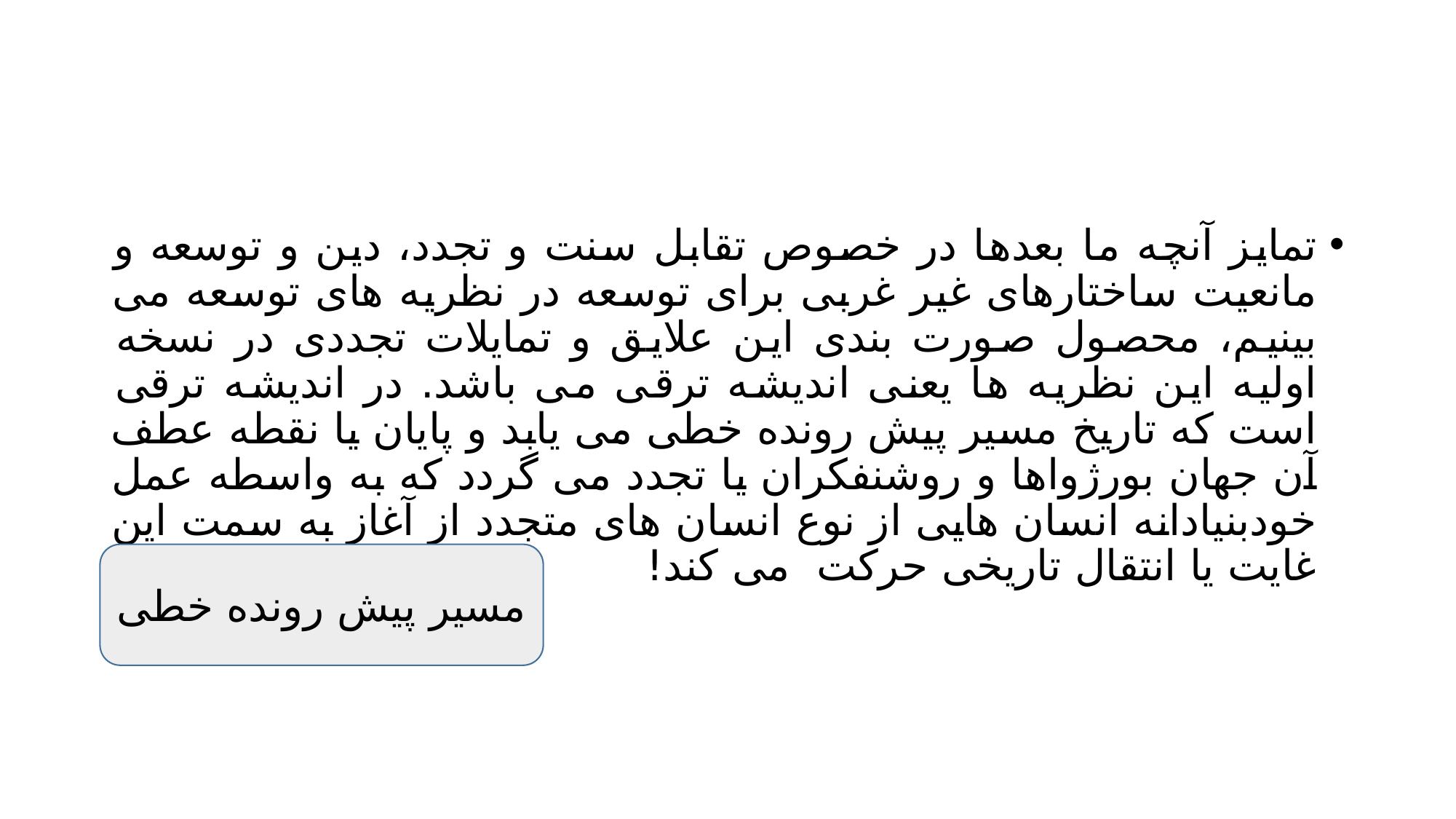

#
تمایز آنچه ما بعدها در خصوص تقابل سنت و تجدد، دین و توسعه و مانعیت ساختارهای غیر غربی برای توسعه در نظریه های توسعه می بینیم، محصول صورت بندی این علایق و تمایلات تجددی در نسخه اولیه این نظریه ها یعنی اندیشه ترقی می باشد. در اندیشه ترقی است که تاریخ مسیر پیش رونده خطی می یابد و پایان یا نقطه عطف آن جهان بورژواها و روشنفکران یا تجدد می گردد که به واسطه عمل خودبنیادانه انسان هایی از نوع انسان های متجدد از آغاز به سمت این غایت یا انتقال تاریخی حرکت  می کند!

مسیر پیش رونده خطی